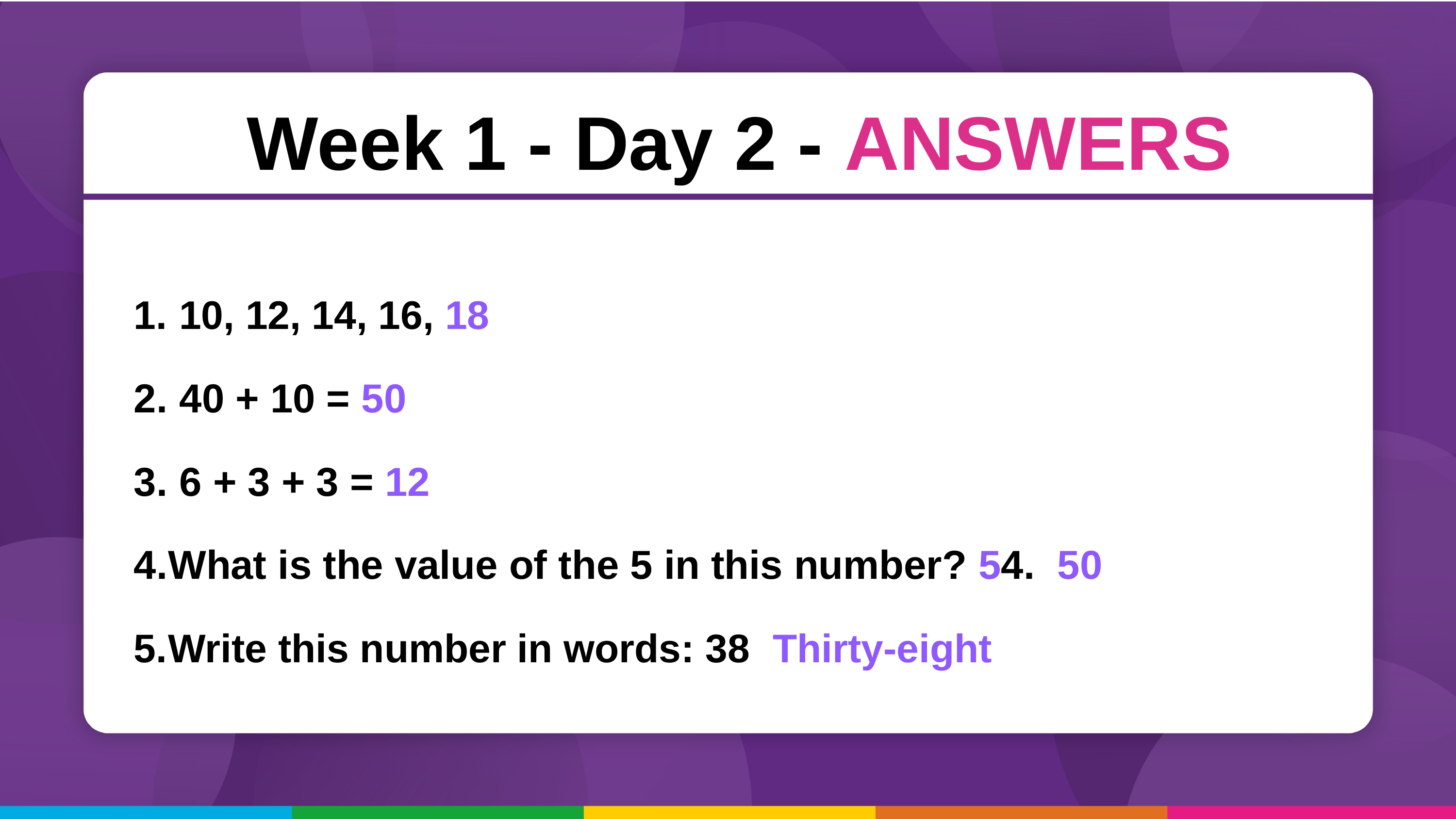

Week 1 - Day 2 - ANSWERS
 10, 12, 14, 16, 18
 40 + 10 = 50
 6 + 3 + 3 = 12
What is the value of the 5 in this number? 54.  50
Write this number in words: 38  Thirty-eight